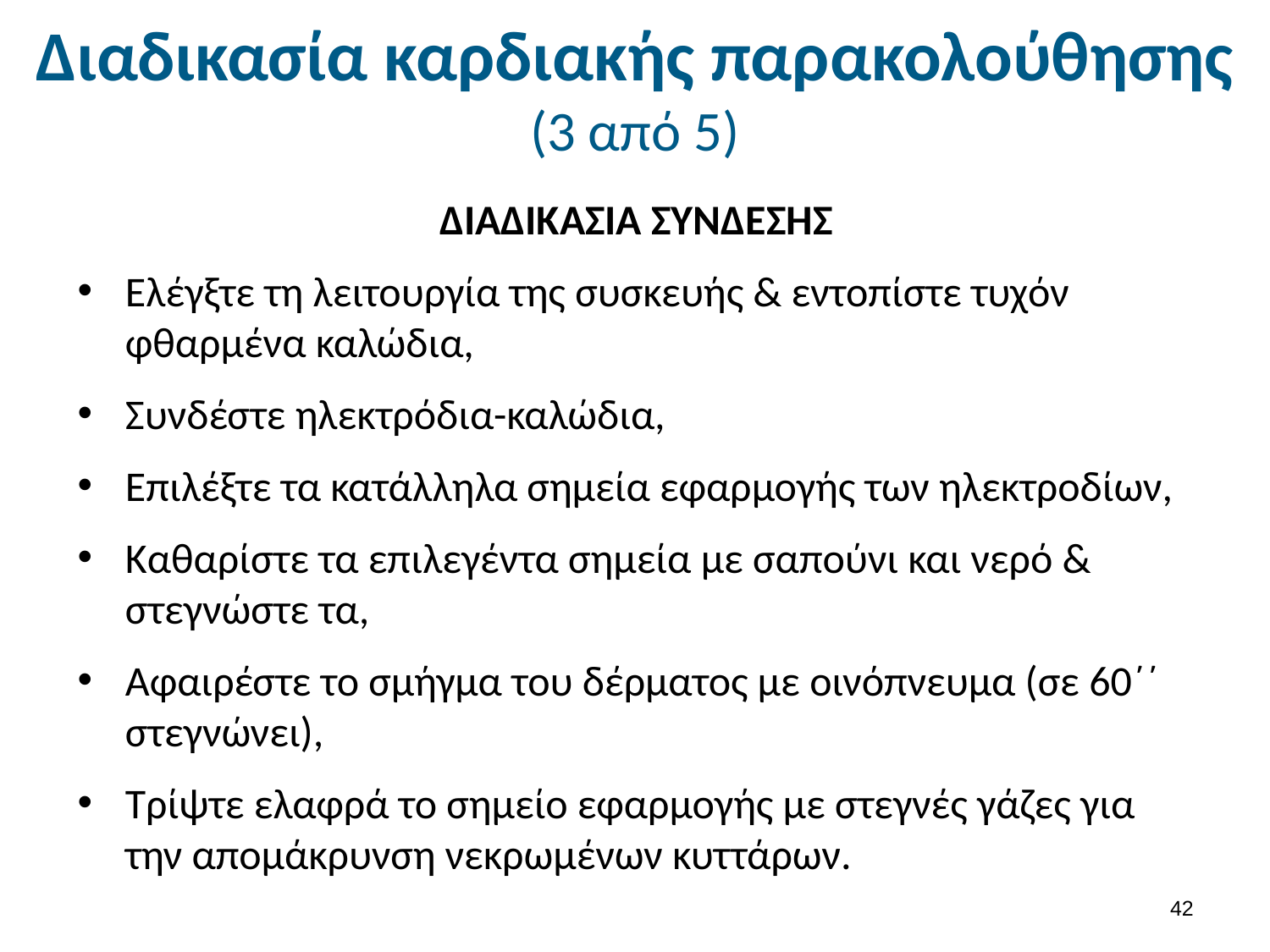

# Διαδικασία καρδιακής παρακολούθησης (3 από 5)
ΔΙΑΔΙΚΑΣΙΑ ΣΥΝΔΕΣΗΣ
Ελέγξτε τη λειτουργία της συσκευής & εντοπίστε τυχόν φθαρμένα καλώδια,
Συνδέστε ηλεκτρόδια-καλώδια,
Επιλέξτε τα κατάλληλα σημεία εφαρμογής των ηλεκτροδίων,
Καθαρίστε τα επιλεγέντα σημεία με σαπούνι και νερό & στεγνώστε τα,
Αφαιρέστε το σμήγμα του δέρματος με οινόπνευμα (σε 60΄΄ στεγνώνει),
Τρίψτε ελαφρά το σημείο εφαρμογής με στεγνές γάζες για την απομάκρυνση νεκρωμένων κυττάρων.

42